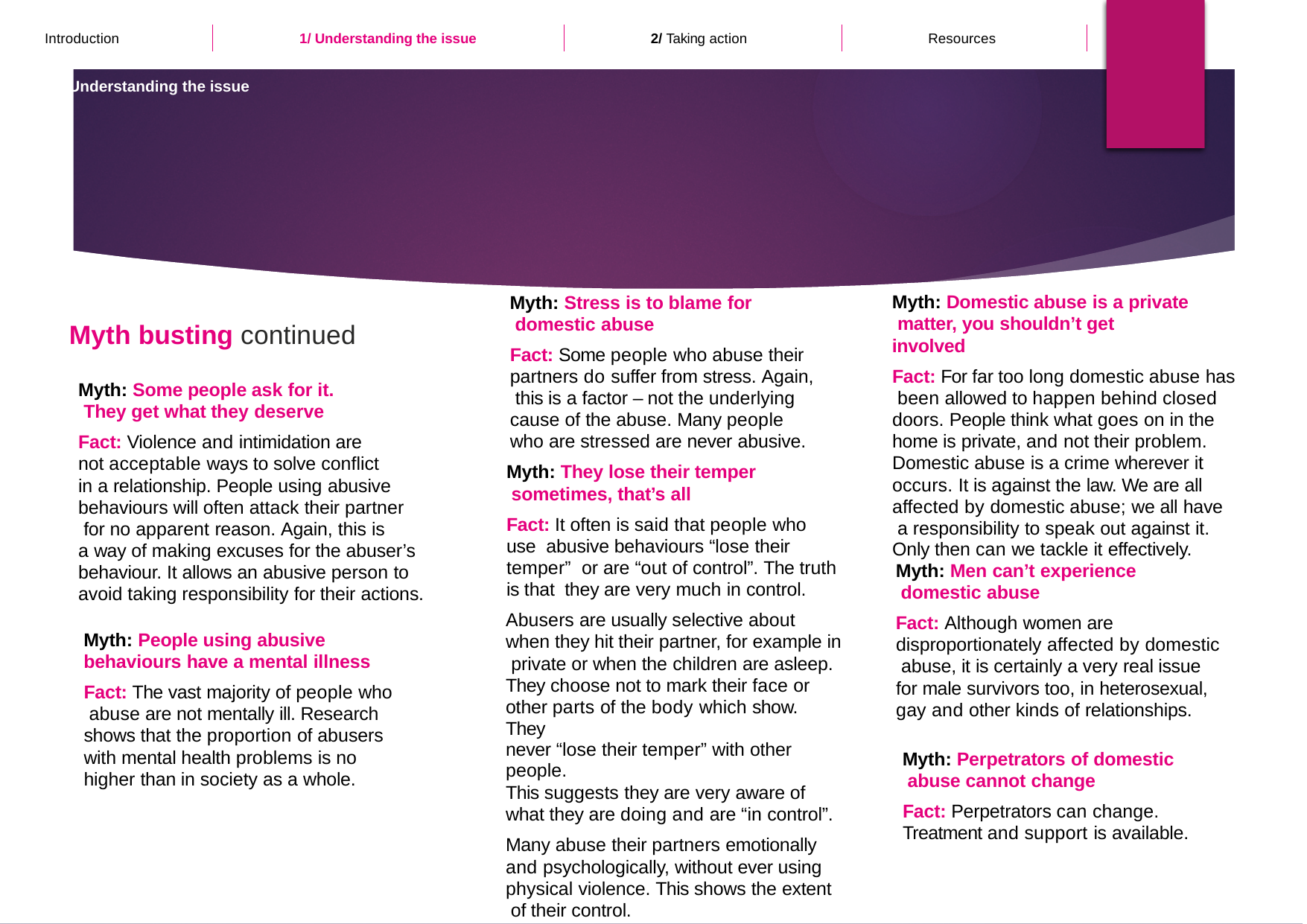

Introduction
2/ Taking action
Resources
1/ Understanding the issue
1/ Understanding the issue
Myth: Domestic abuse is a private  matter, you shouldn’t get involved
Fact: For far too long domestic abuse has  been allowed to happen behind closed  doors. People think what goes on in the  home is private, and not their problem.
Domestic abuse is a crime wherever it  occurs. It is against the law. We are all  affected by domestic abuse; we all have  a responsibility to speak out against it.
Only then can we tackle it effectively.
Myth: Stress is to blame for  domestic abuse
Fact: Some people who abuse their  partners do suffer from stress. Again,  this is a factor – not the underlying  cause of the abuse. Many people  who are stressed are never abusive.
Myth busting continued
Myth: Some people ask for it.  They get what they deserve
Fact: Violence and intimidation are  not acceptable ways to solve conflict  in a relationship. People using abusive
behaviours will often attack their partner  for no apparent reason. Again, this is
a way of making excuses for the abuser’s  behaviour. It allows an abusive person to  avoid taking responsibility for their actions.
Myth: They lose their temper  sometimes, that’s all
Fact: It often is said that people who use  abusive behaviours “lose their temper”  or are “out of control”. The truth is that  they are very much in control.
Abusers are usually selective about  when they hit their partner, for example in  private or when the children are asleep.  They choose not to mark their face or  other parts of the body which show. They
never “lose their temper” with other people.
This suggests they are very aware of  what they are doing and are “in control”.
Many abuse their partners emotionally  and psychologically, without ever using  physical violence. This shows the extent  of their control.
Myth: Men can’t experience  domestic abuse
Fact: Although women are  disproportionately affected by domestic  abuse, it is certainly a very real issue  for male survivors too, in heterosexual,  gay and other kinds of relationships.
Myth: People using abusive  behaviours have a mental illness
Fact: The vast majority of people who  abuse are not mentally ill. Research  shows that the proportion of abusers  with mental health problems is no  higher than in society as a whole.
Myth: Perpetrators of domestic  abuse cannot change
Fact: Perpetrators can change.  Treatment and support is available.